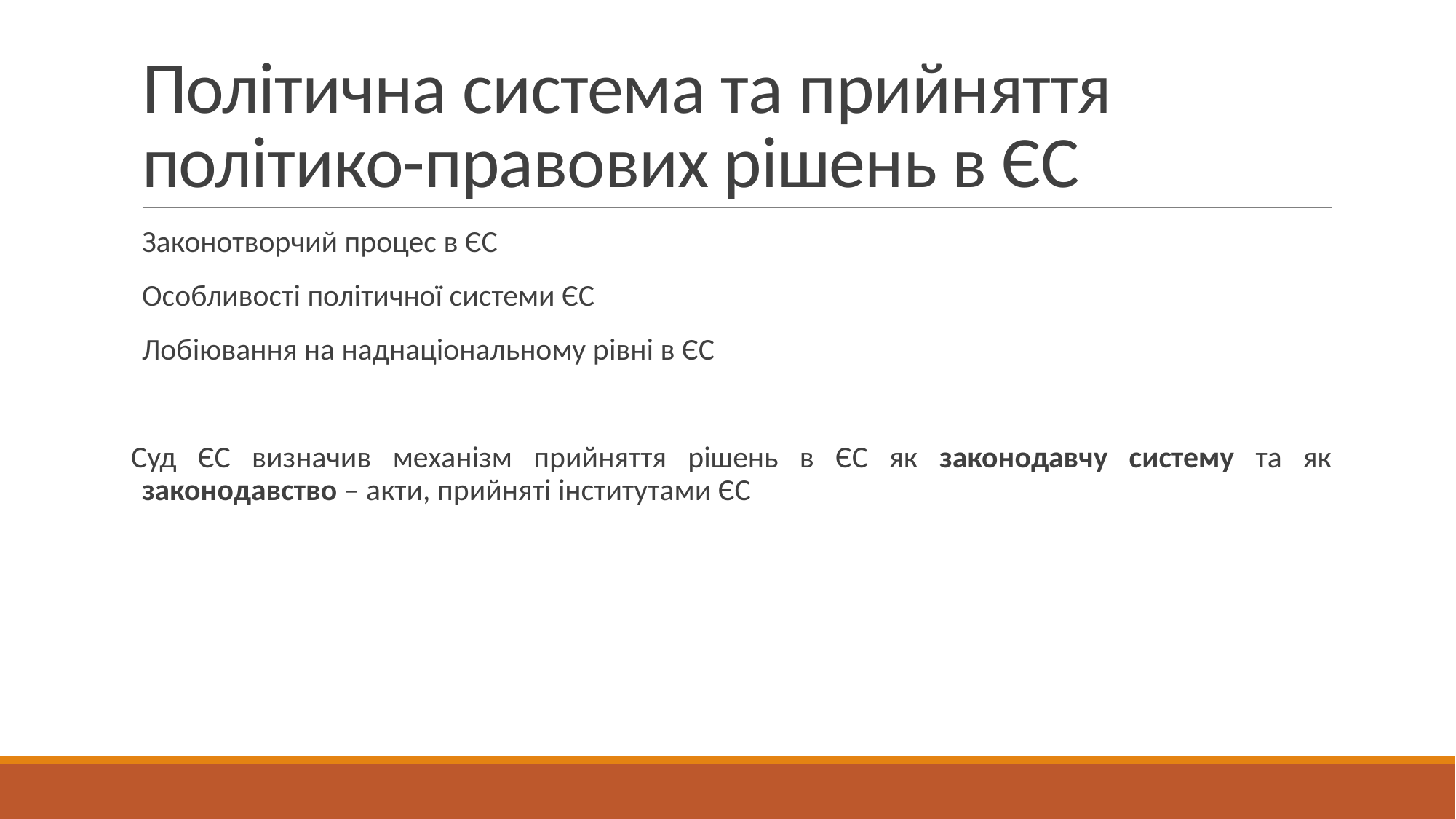

# Політична система та прийняття політико-правових рішень в ЄС
Законотворчий процес в ЄС
Особливості політичної системи ЄС
Лобіювання на наднаціональному рівні в ЄС

Суд ЄС визначив механізм прийняття рішень в ЄС як законодавчу систему та як законодавство – акти, прийняті інститутами ЄС